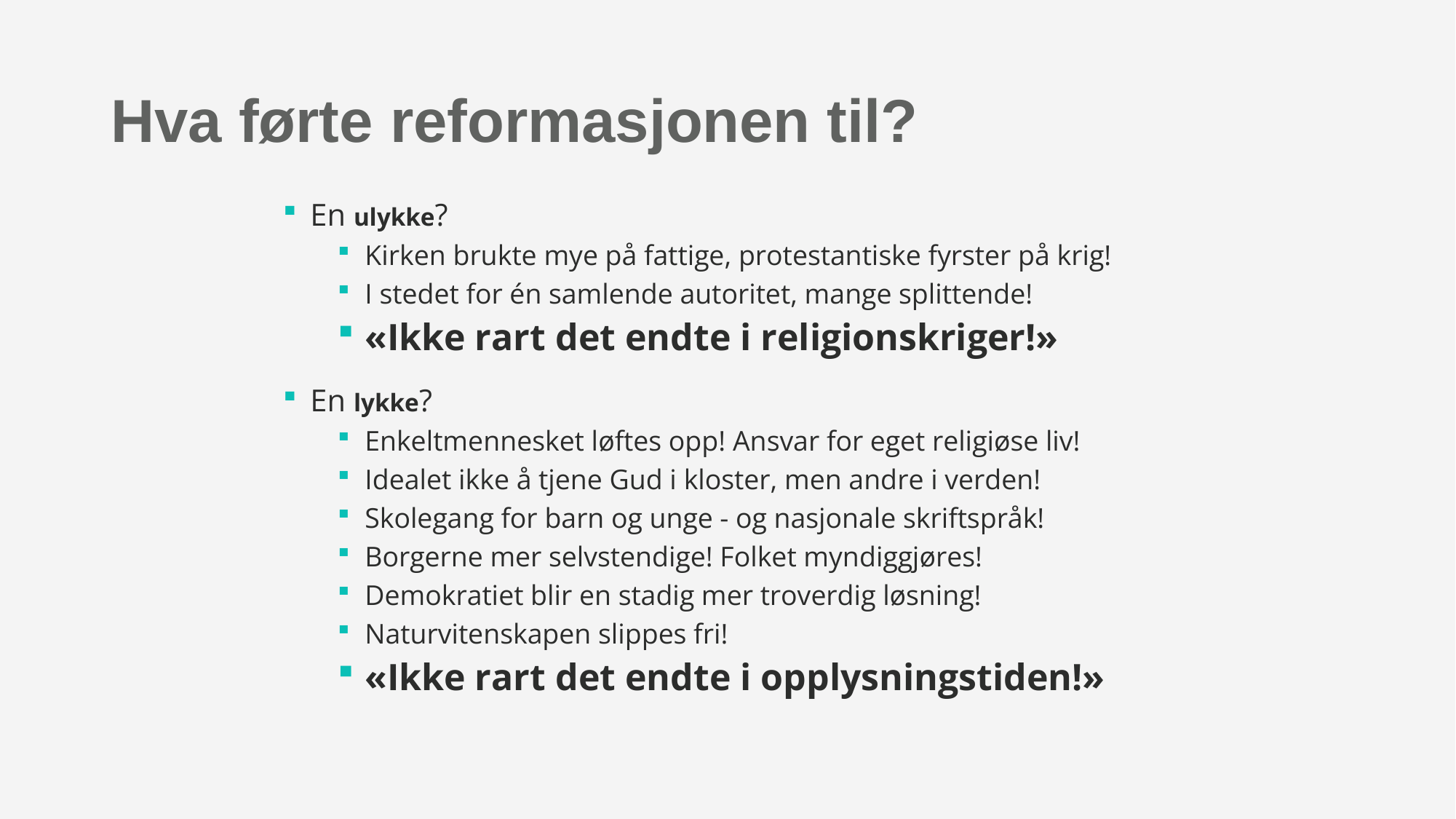

# Hva førte reformasjonen til?
En ulykke?
Kirken brukte mye på fattige, protestantiske fyrster på krig!
I stedet for én samlende autoritet, mange splittende!
«Ikke rart det endte i religionskriger!»
En lykke?
Enkeltmennesket løftes opp! Ansvar for eget religiøse liv!
Idealet ikke å tjene Gud i kloster, men andre i verden!
Skolegang for barn og unge - og nasjonale skriftspråk!
Borgerne mer selvstendige! Folket myndiggjøres!
Demokratiet blir en stadig mer troverdig løsning!
Naturvitenskapen slippes fri!
«Ikke rart det endte i opplysningstiden!»